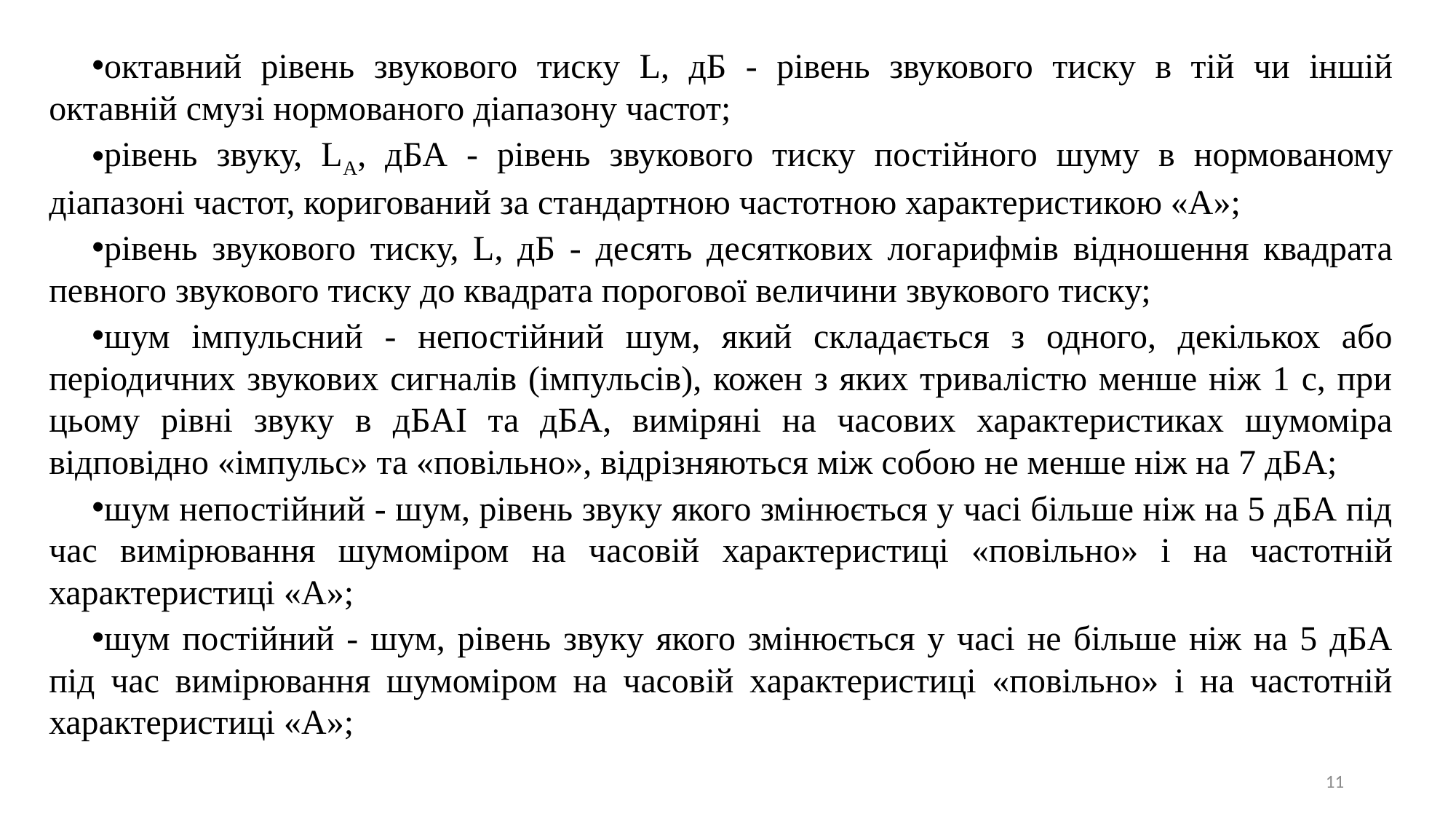

октавний рівень звукового тиску L, дБ - рівень звукового тиску в тій чи іншій октавній смузі нормованого діапазону частот;
рівень звуку, LА, дБА - рівень звукового тиску постійного шуму в нормованому діапазоні частот, коригований за стандартною частотною характеристикою «А»;
рівень звукового тиску, L, дБ - десять десяткових логарифмів відношення квадрата певного звукового тиску до квадрата порогової величини звукового тиску;
шум імпульсний - непостійний шум, який складається з одного, декількох або періодичних звукових сигналів (імпульсів), кожен з яких тривалістю менше ніж 1 с, при цьому piвні звуку в дБАІ та дБА, виміряні на часових характеристиках шумоміра відповідно «імпульс» та «повільно», відрізняються між собою не менше ніж на 7 дБА;
шум непостійний - шум, рівень звуку якого змінюється у часі більше ніж на 5 дБА під час вимірювання шумоміром на часовій характеристиці «повільно» i на частотній характеристиці «А»;
шум постійний - шум, рівень звуку якого змінюється у чaci не більше ніж на 5 дБА під час вимірювання шумоміром на часовій характеристиці «повільно» i на частотній характеристиці «А»;
11